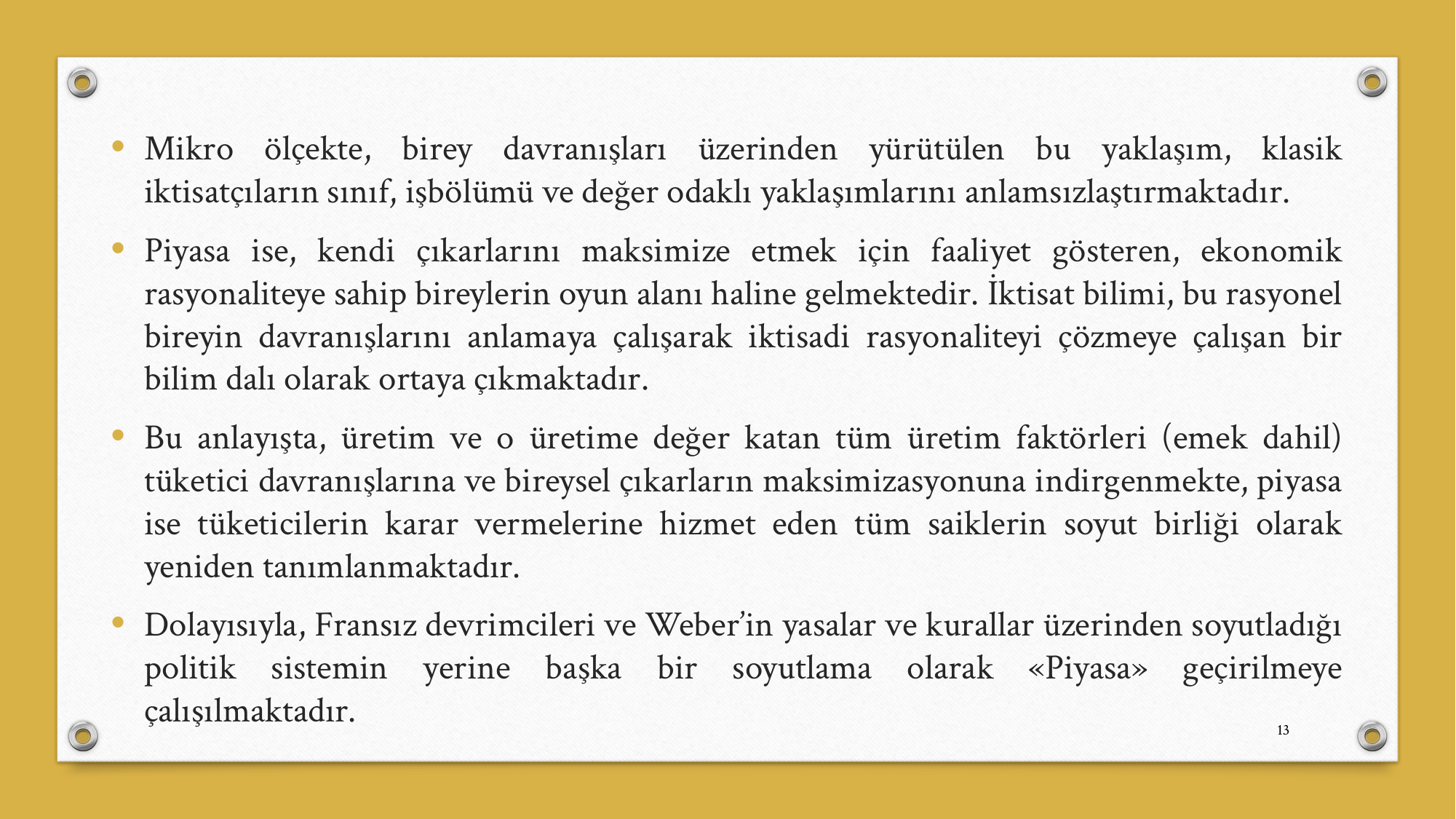

Mikro ölçekte, birey davranışları üzerinden yürütülen bu yaklaşım, klasik iktisatçıların sınıf, işbölümü ve değer odaklı yaklaşımlarını anlamsızlaştırmaktadır.
Piyasa ise, kendi çıkarlarını maksimize etmek için faaliyet gösteren, ekonomik rasyonaliteye sahip bireylerin oyun alanı haline gelmektedir. İktisat bilimi, bu rasyonel bireyin davranışlarını anlamaya çalışarak iktisadi rasyonaliteyi çözmeye çalışan bir bilim dalı olarak ortaya çıkmaktadır.
Bu anlayışta, üretim ve o üretime değer katan tüm üretim faktörleri (emek dahil) tüketici davranışlarına ve bireysel çıkarların maksimizasyonuna indirgenmekte, piyasa ise tüketicilerin karar vermelerine hizmet eden tüm saiklerin soyut birliği olarak yeniden tanımlanmaktadır.
Dolayısıyla, Fransız devrimcileri ve Weber’in yasalar ve kurallar üzerinden soyutladığı politik sistemin yerine başka bir soyutlama olarak «Piyasa» geçirilmeye çalışılmaktadır.

13